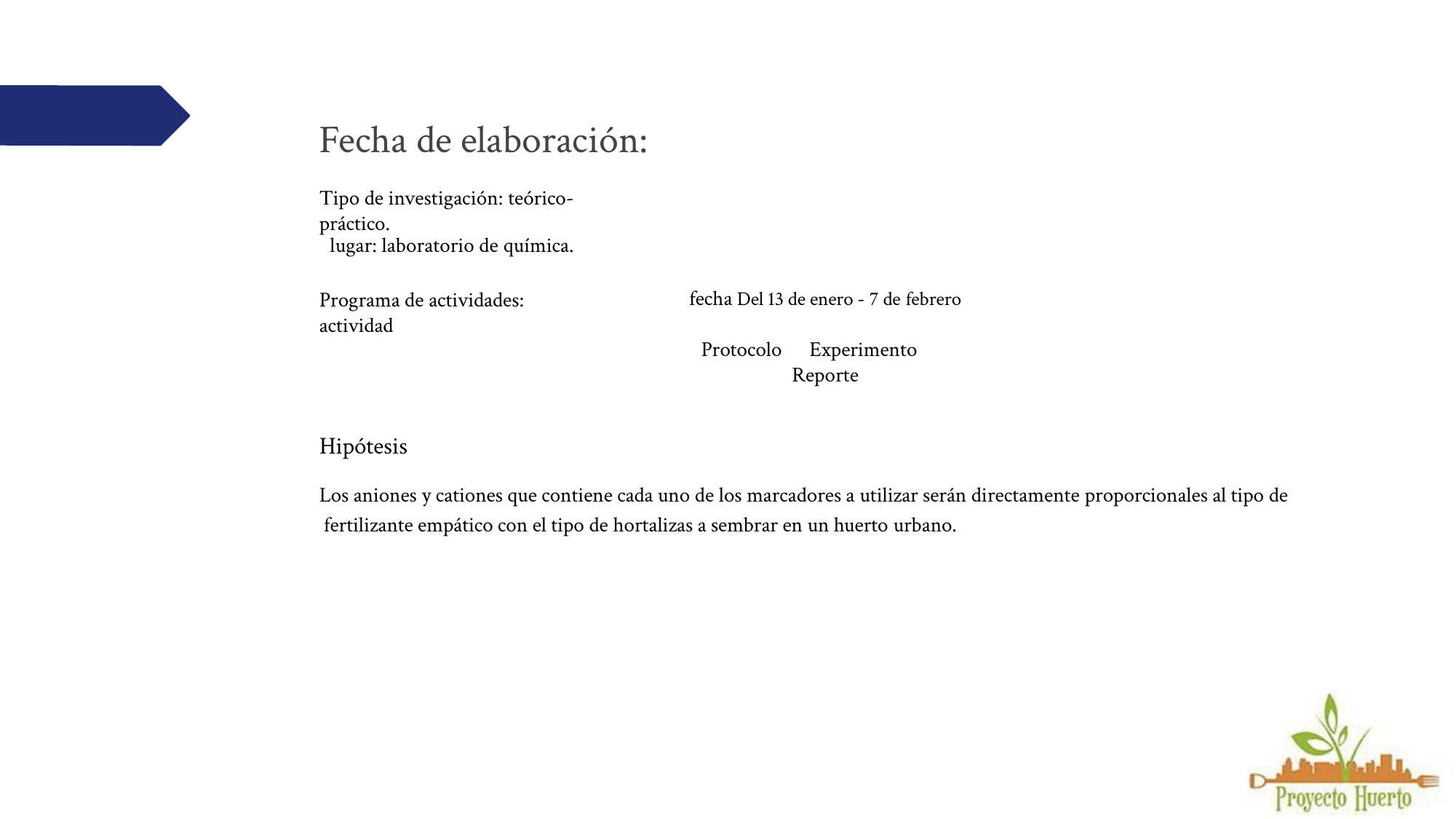

# Fecha de elaboración:
Tipo de investigación: teórico-práctico.
lugar: laboratorio de química.

Programa de actividades:	actividad
fecha Del 13 de enero - 7 de febrero

Protocolo	Experimento	Reporte
Hipótesis
Los aniones y cationes que contiene cada uno de los marcadores a utilizar serán directamente proporcionales al tipo de  fertilizante empático con el tipo de hortalizas a sembrar en un huerto urbano.